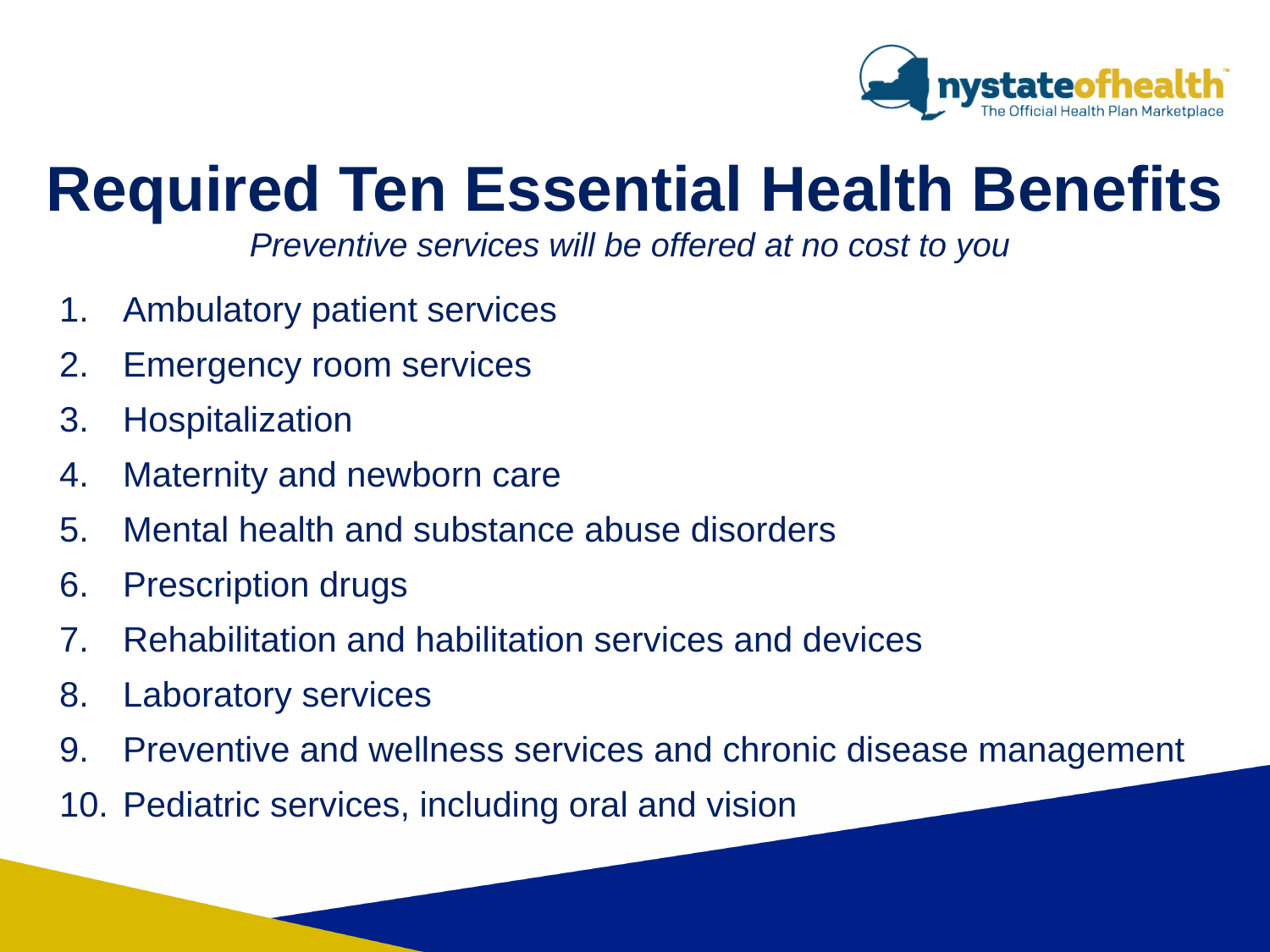

# Required Ten Essential Health Benefits Preventive services will be offered at no cost to you
Ambulatory patient services
Emergency room services
Hospitalization
Maternity and newborn care
Mental health and substance abuse disorders
Prescription drugs
Rehabilitation and habilitation services and devices
Laboratory services
Preventive and wellness services and chronic disease management
Pediatric services, including oral and vision